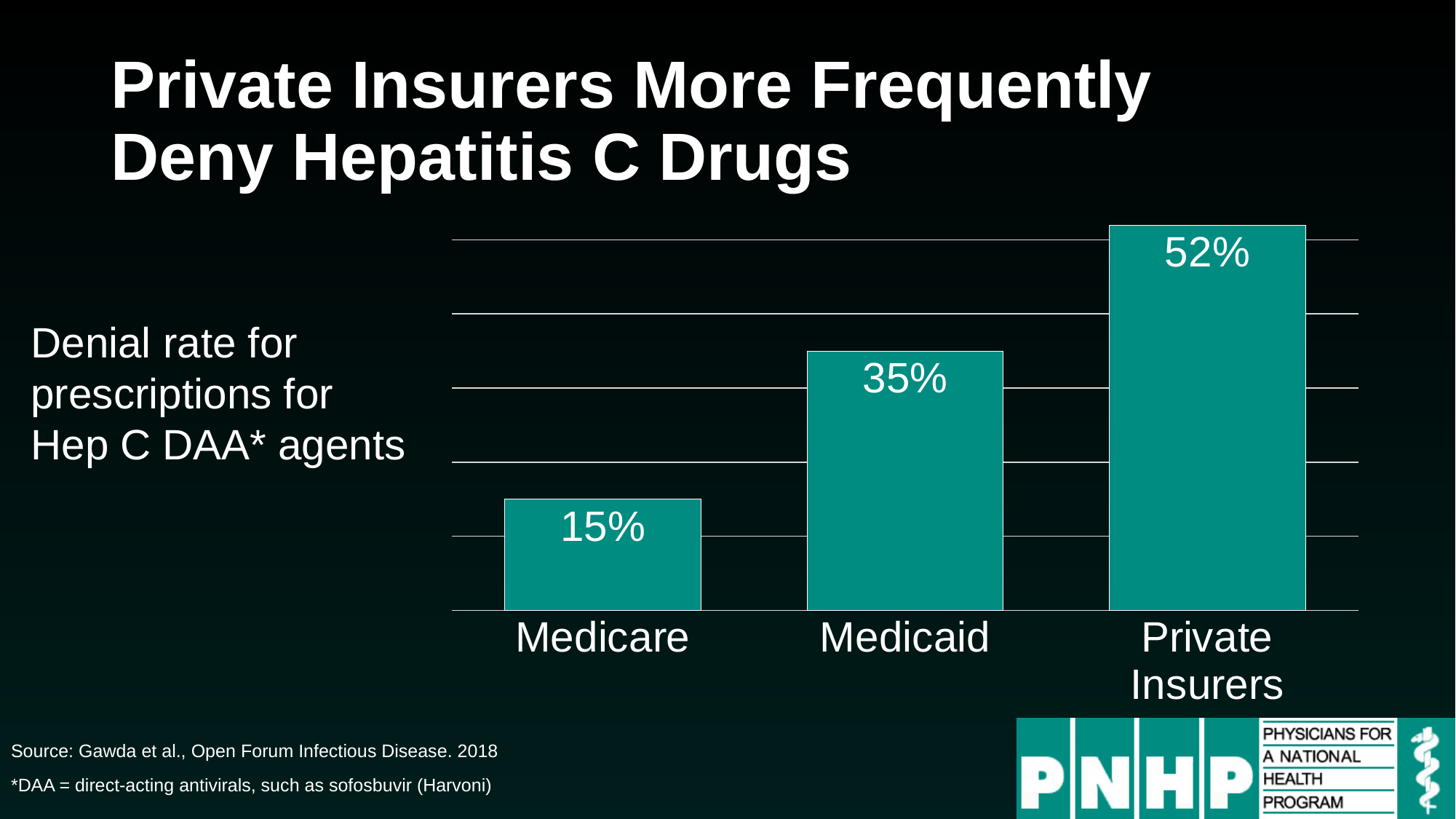

# Private Insurers More Frequently Deny Hepatitis C Drugs

### Chart

| Category | Series 1 |
|---|---|
| Medicare | 0.15 |
| Medicaid | 0.35 |
| Private
Insurers | 0.52 |
Denial rate for prescriptions for Hep C DAA* agents
Source: Gawda et al., Open Forum Infectious Disease. 2018
*DAA = direct-acting antivirals, such as sofosbuvir (Harvoni)